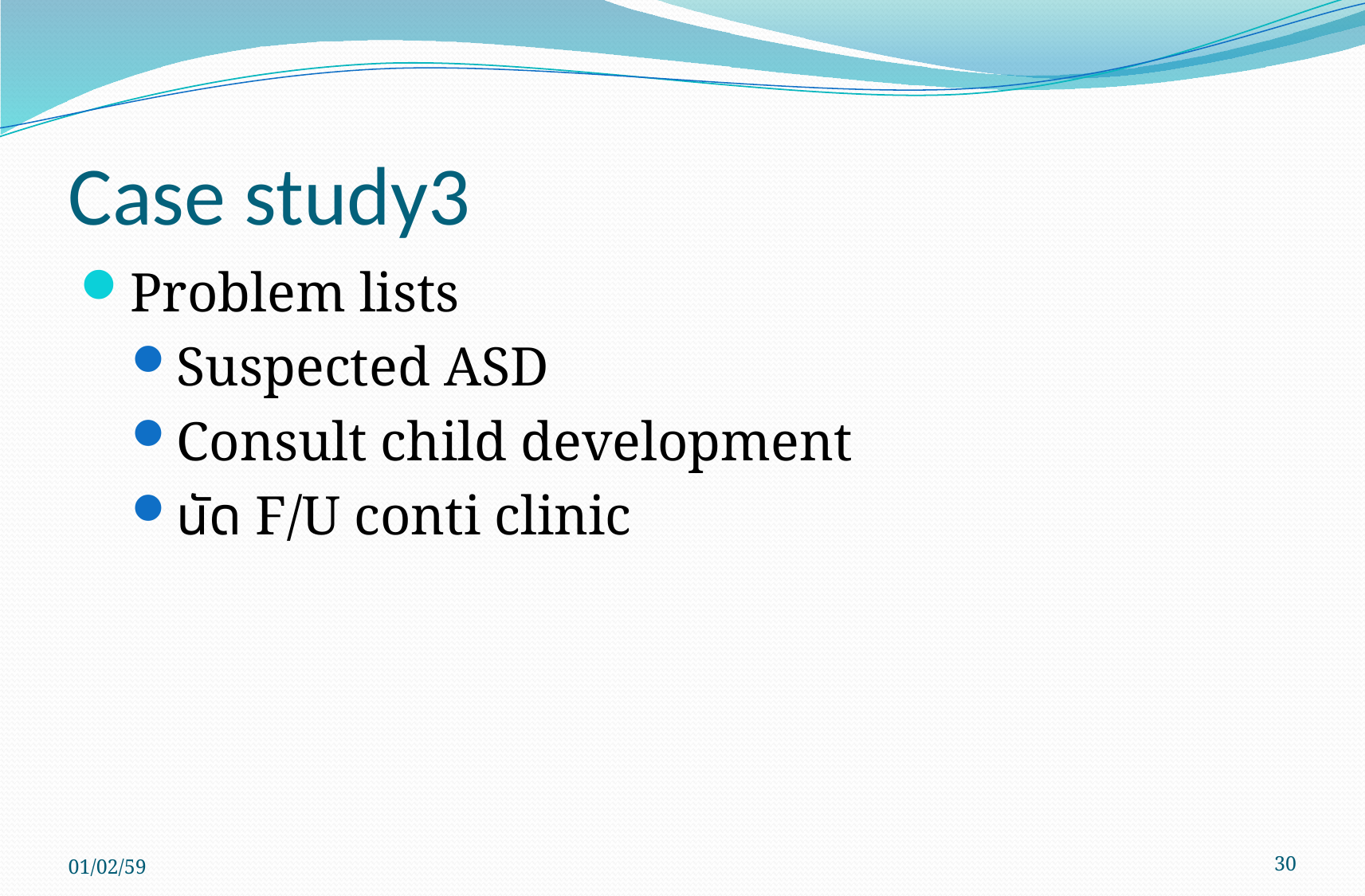

# Case study3
Problem lists
Suspected ASD
Consult child development
นัด F/U conti clinic

01/02/59
30